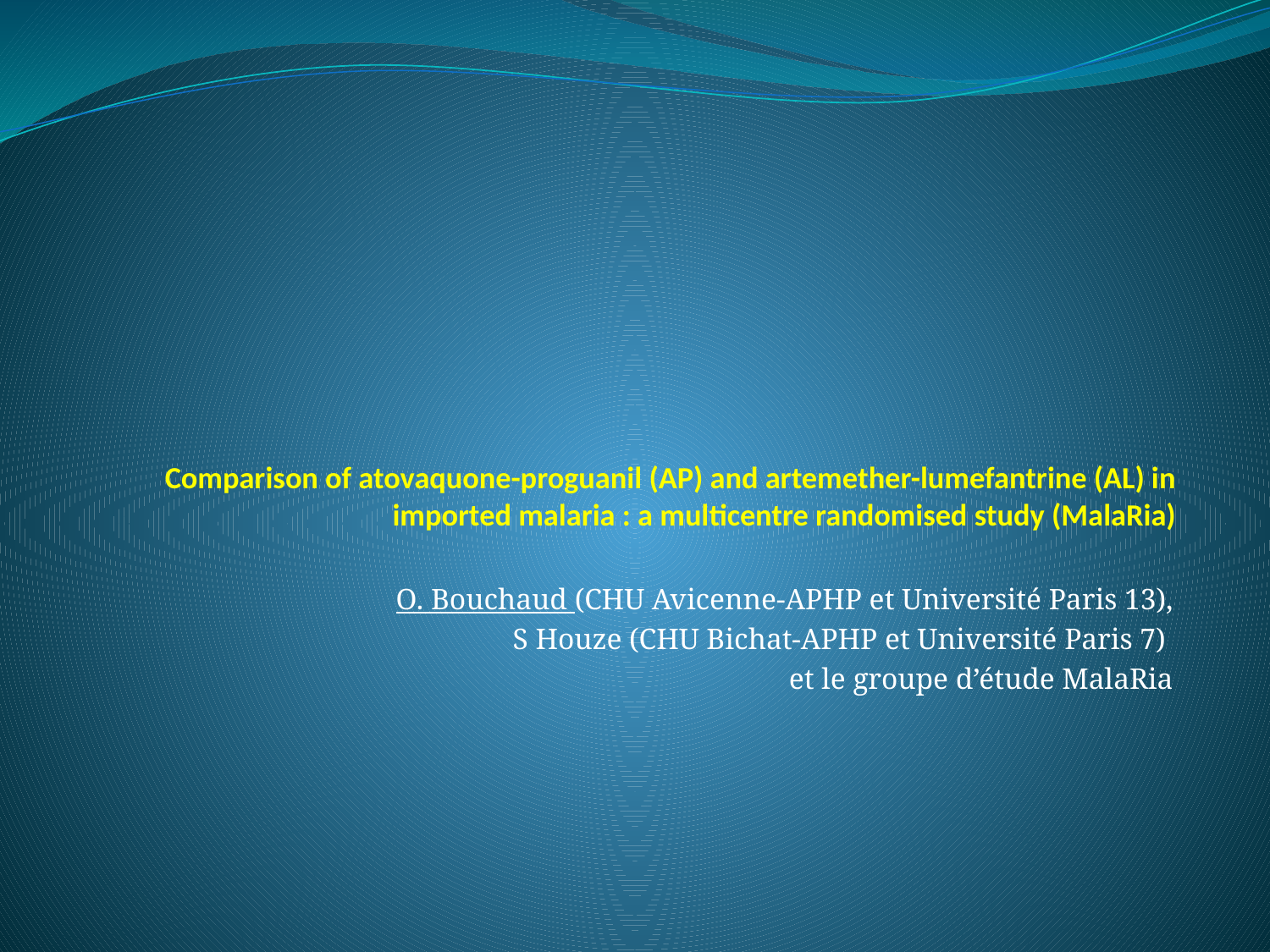

# Comparison of atovaquone-proguanil (AP) and artemether-lumefantrine (AL) in imported malaria : a multicentre randomised study (MalaRia)
O. Bouchaud (CHU Avicenne-APHP et Université Paris 13),
 S Houze (CHU Bichat-APHP et Université Paris 7)
et le groupe d’étude MalaRia